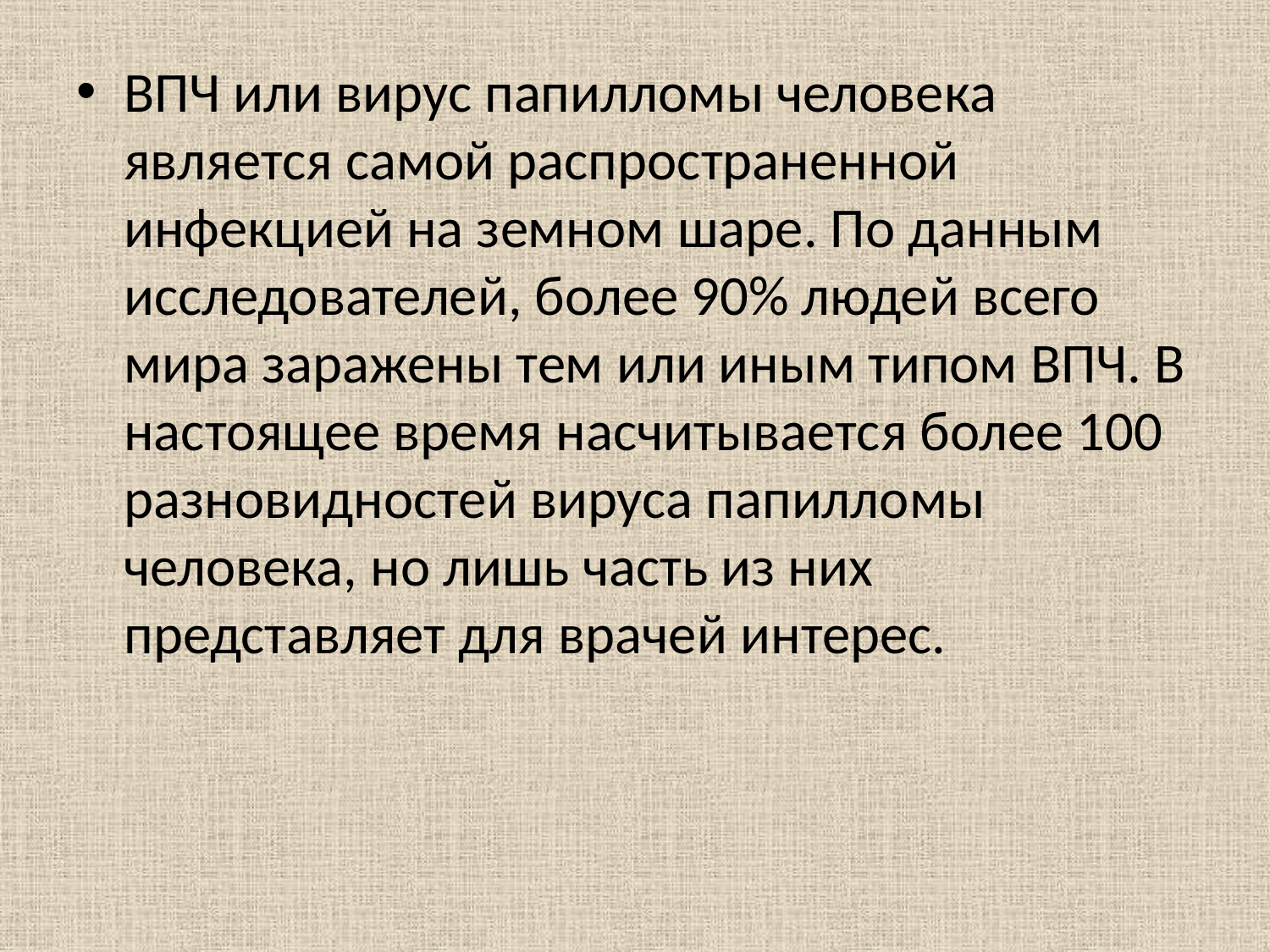

ВПЧ или вирус папилломы человека является самой распространенной инфекцией на земном шаре. По данным исследователей, более 90% людей всего мира заражены тем или иным типом ВПЧ. В настоящее время насчитывается более 100 разновидностей вируса папилломы человека, но лишь часть из них представляет для врачей интерес.